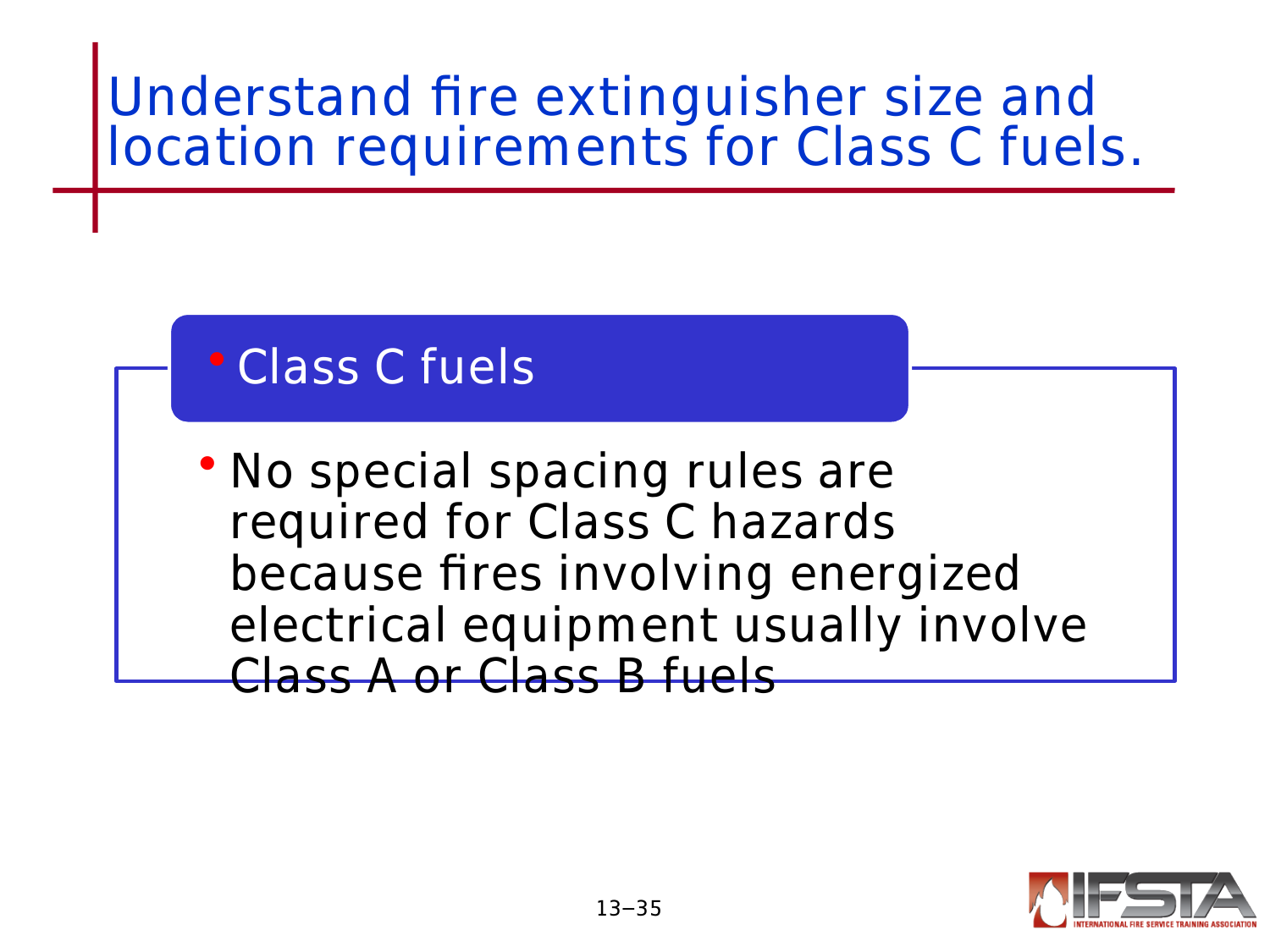

# Understand fire extinguisher size and location requirements for Class C fuels.
No special spacing rules are required for Class C hazards because fires involving energized electrical equipment usually involve Class A or Class B fuels
Class C fuels
13–35